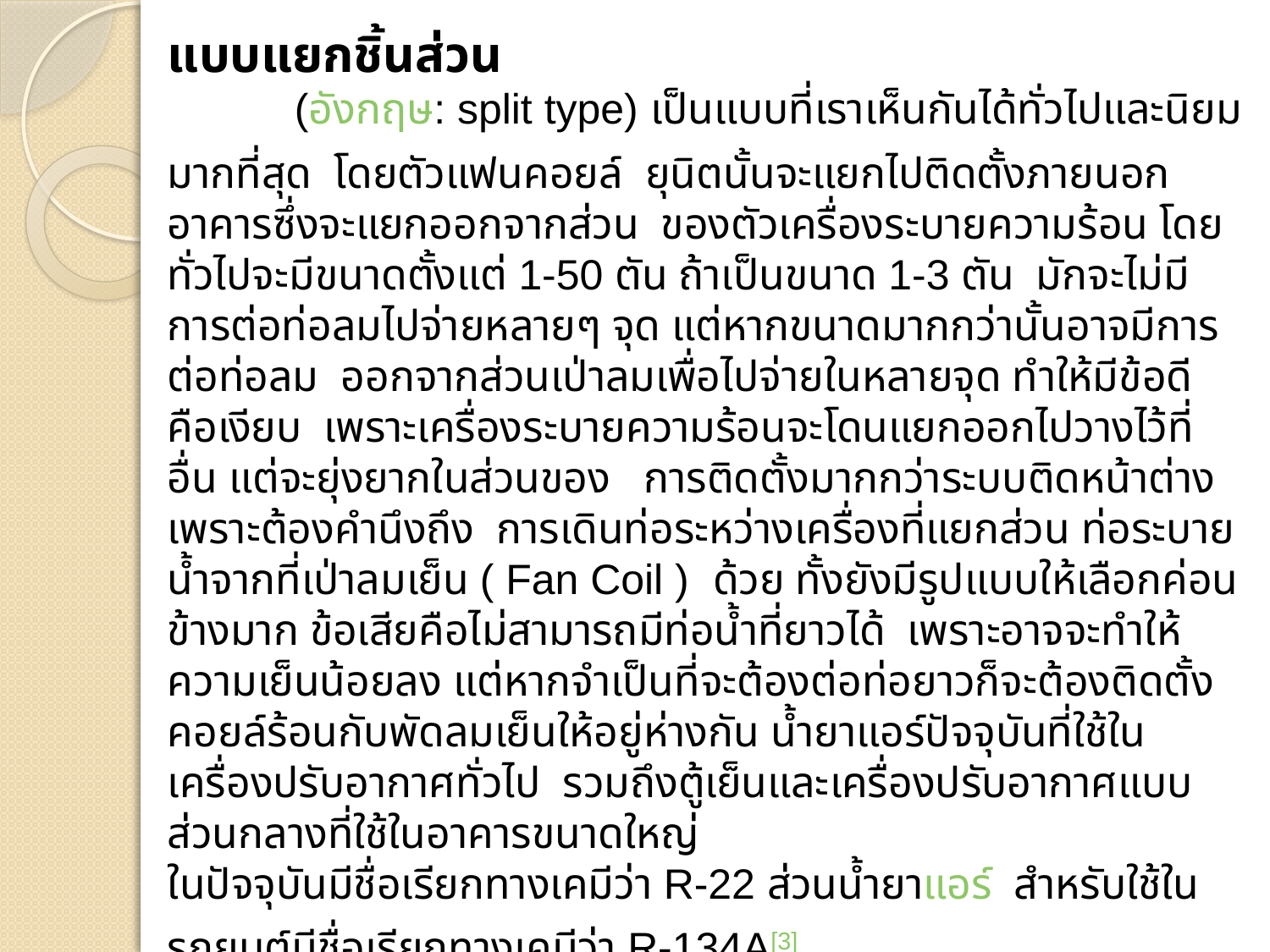

แบบแยกชิ้นส่วน
	(อังกฤษ: split type) เป็นแบบที่เราเห็นกันได้ทั่วไปและนิยมมากที่สุด  โดยตัวแฟนคอยล์  ยุนิตนั้นจะแยกไปติดตั้งภายนอกอาคารซึ่งจะแยกออกจากส่วน  ของตัวเครื่องระบายความร้อน โดยทั่วไปจะมีขนาดตั้งแต่ 1-50 ตัน ถ้าเป็นขนาด 1-3 ตัน  มักจะไม่มีการต่อท่อลมไปจ่ายหลายๆ จุด แต่หากขนาดมากกว่านั้นอาจมีการต่อท่อลม  ออกจากส่วนเป่าลมเพื่อไปจ่ายในหลายจุด ทำให้มีข้อดีคือเงียบ  เพราะเครื่องระบายความร้อนจะโดนแยกออกไปวางไว้ที่อื่น แต่จะยุ่งยากในส่วนของ   การติดตั้งมากกว่าระบบติดหน้าต่าง เพราะต้องคำนึงถึง  การเดินท่อระหว่างเครื่องที่แยกส่วน ท่อระบายน้ำจากที่เป่าลมเย็น ( Fan Coil )  ด้วย ทั้งยังมีรูปแบบให้เลือกค่อนข้างมาก ข้อเสียคือไม่สามารถมีท่อน้ำที่ยาวได้  เพราะอาจจะทำให้ความเย็นน้อยลง แต่หากจำเป็นที่จะต้องต่อท่อยาวก็จะต้องติดตั้ง  คอยล์ร้อนกับพัดลมเย็นให้อยู่ห่างกัน น้ำยาแอร์ปัจจุบันที่ใช้ในเครื่องปรับอากาศทั่วไป  รวมถึงตู้เย็นและเครื่องปรับอากาศแบบส่วนกลางที่ใช้ในอาคารขนาดใหญ่
ในปัจจุบันมีชื่อเรียกทางเคมีว่า R-22 ส่วนน้ำยาแอร์  สำหรับใช้ในรถยนต์มีชื่อเรียกทางเคมีว่า R-134A[3]